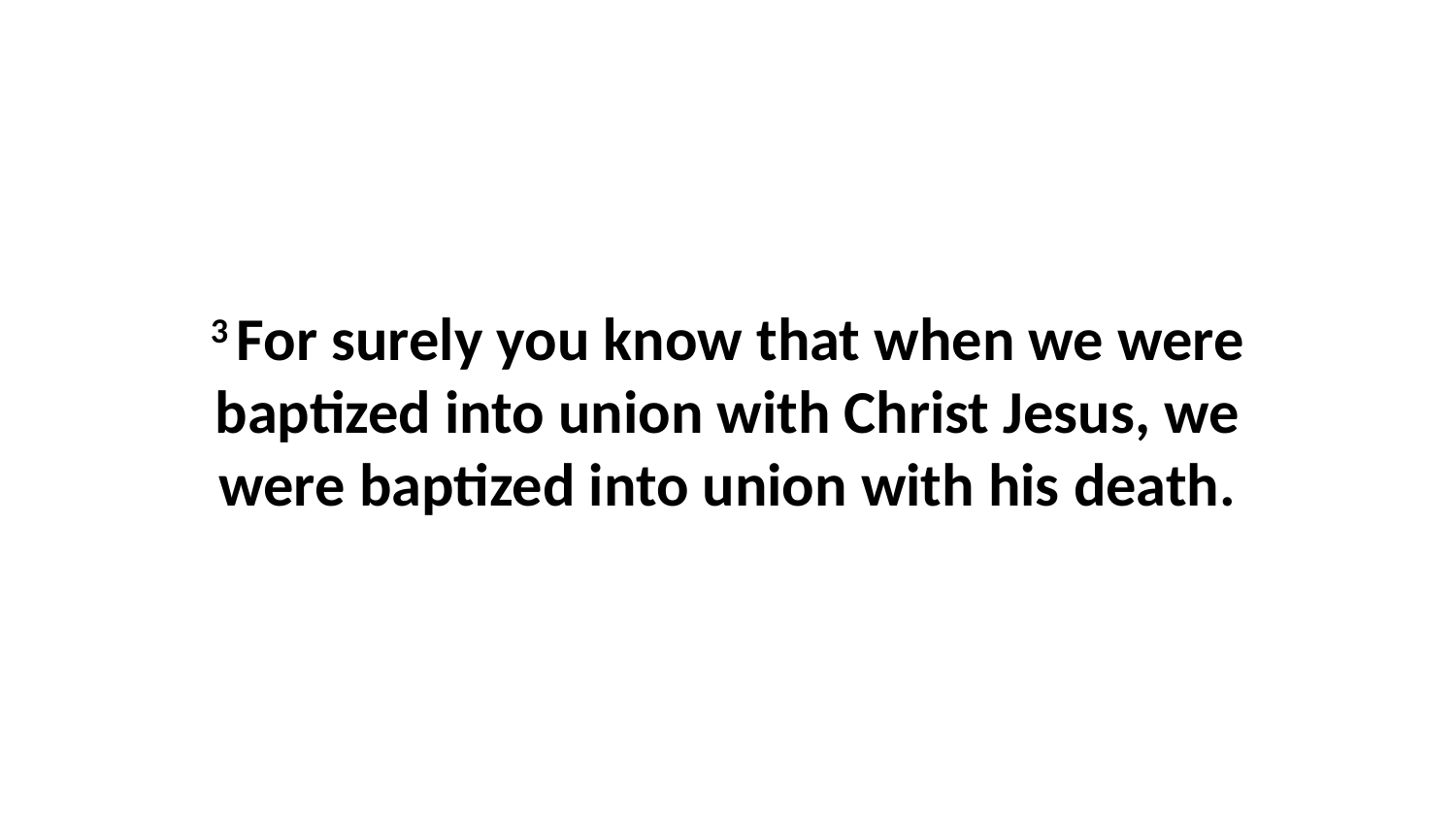

3 For surely you know that when we were baptized into union with Christ Jesus, we were baptized into union with his death.